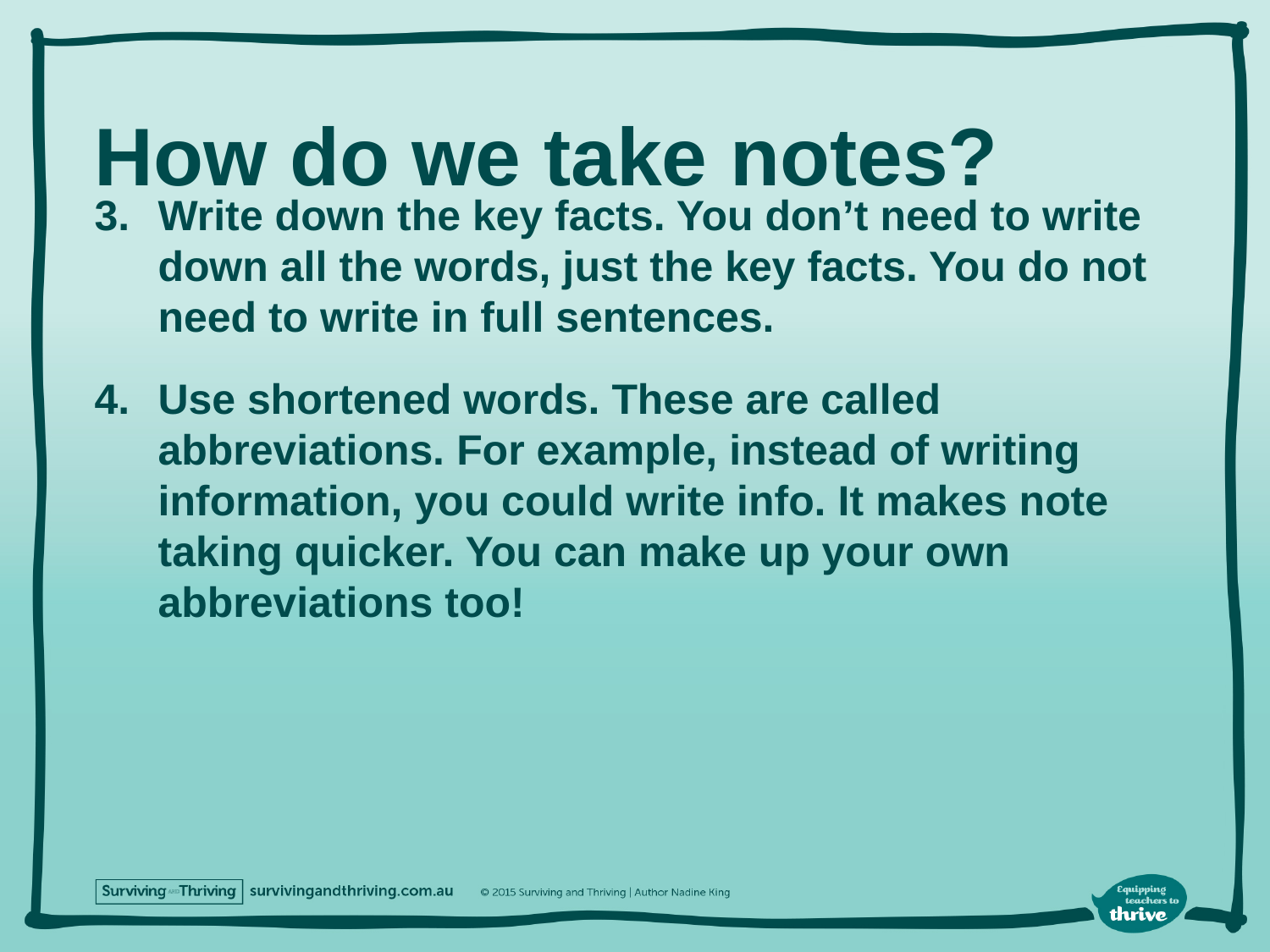

# How do we take notes?
Write down the key facts. You don’t need to write down all the words, just the key facts. You do not need to write in full sentences.
Use shortened words. These are called abbreviations. For example, instead of writing information, you could write info. It makes note taking quicker. You can make up your own abbreviations too!